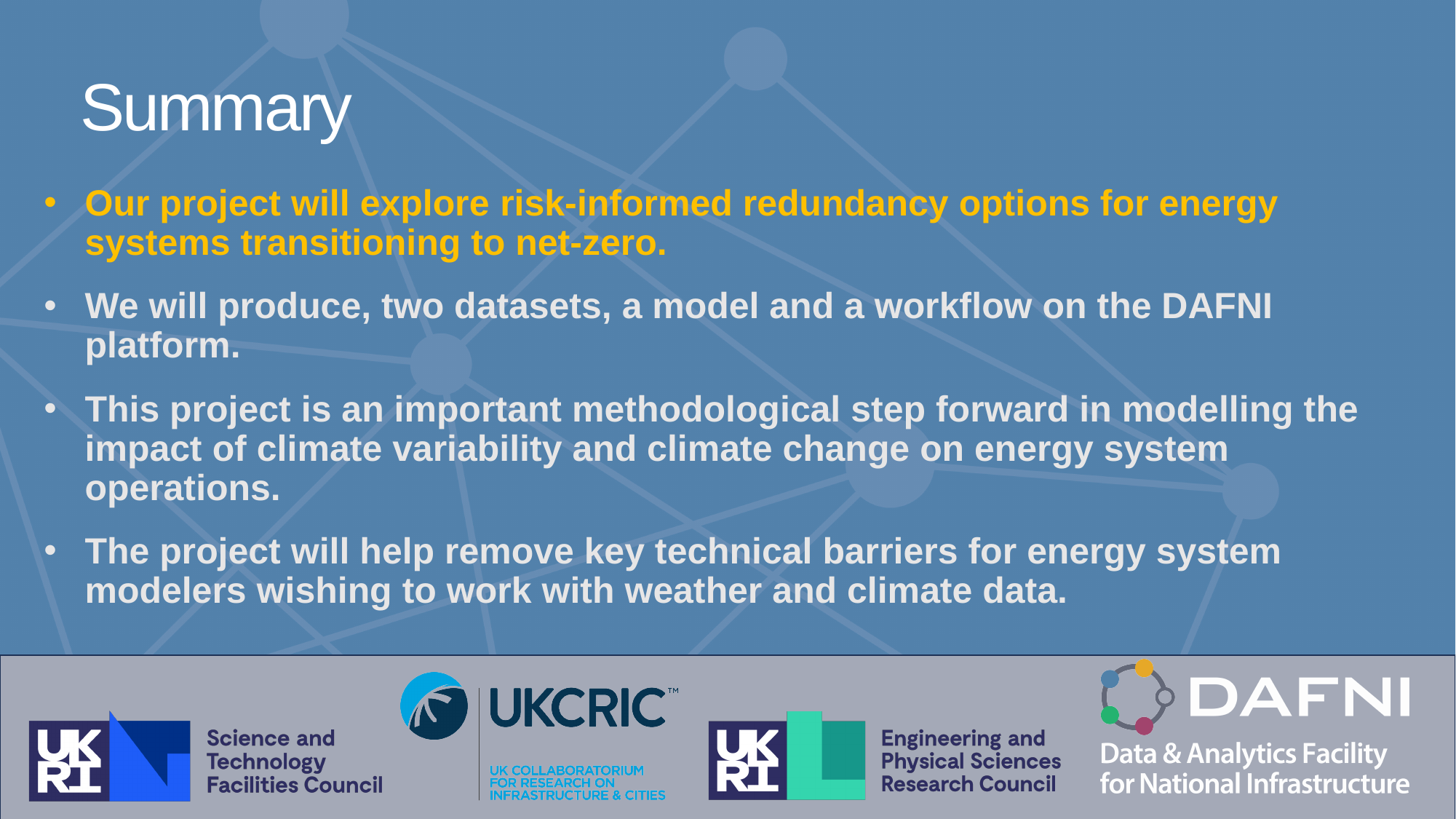

Summary
Our project will explore risk-informed redundancy options for energy systems transitioning to net-zero.
We will produce, two datasets, a model and a workflow on the DAFNI platform.
This project is an important methodological step forward in modelling the impact of climate variability and climate change on energy system operations.
The project will help remove key technical barriers for energy system modelers wishing to work with weather and climate data.